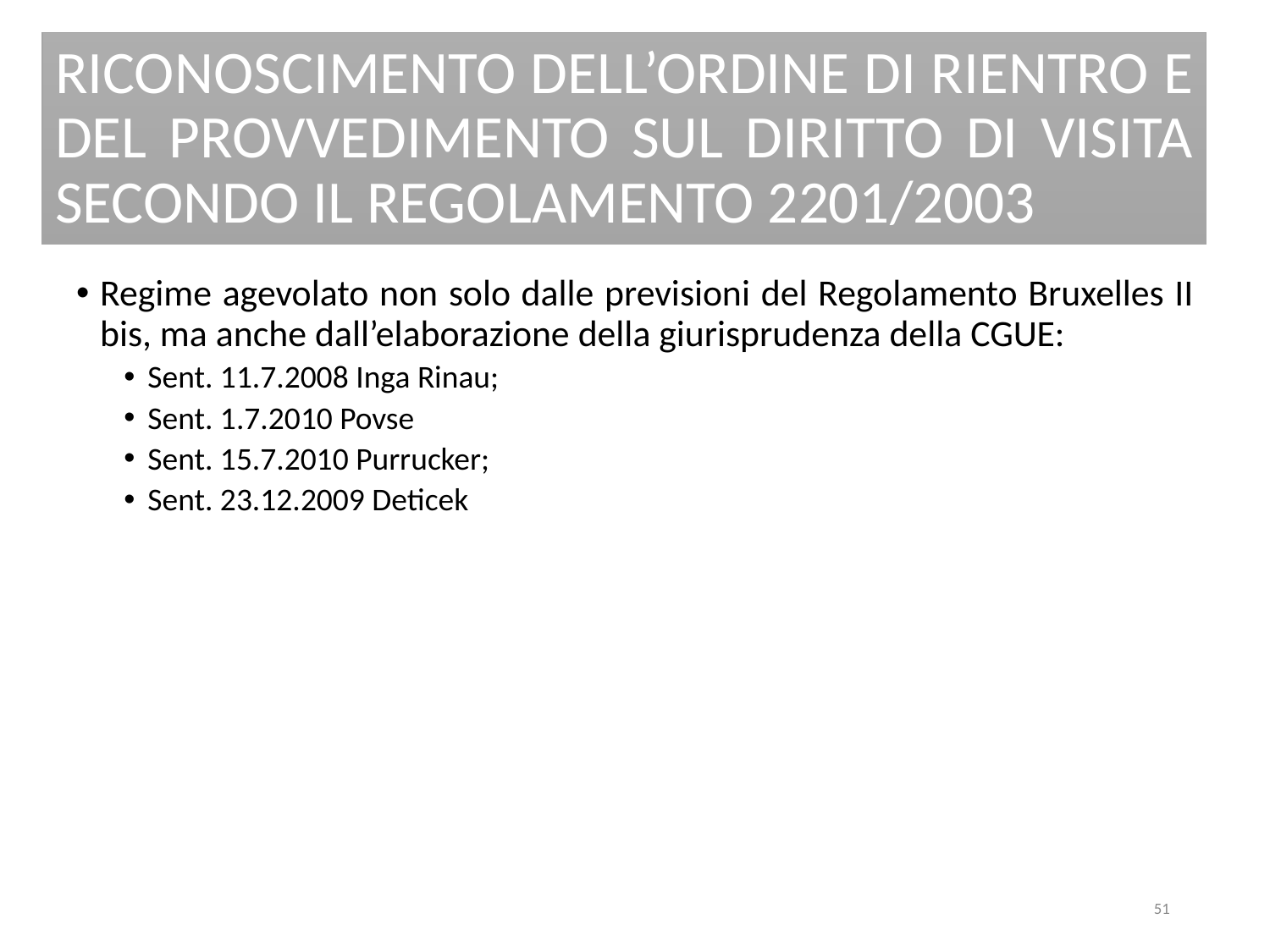

# RICONOSCIMENTO DELL’ORDINE DI RIENTRO E DEL PROVVEDIMENTO SUL DIRITTO DI VISITA SECONDO IL REGOLAMENTO 2201/2003
Regime agevolato non solo dalle previsioni del Regolamento Bruxelles II bis, ma anche dall’elaborazione della giurisprudenza della CGUE:
Sent. 11.7.2008 Inga Rinau;
Sent. 1.7.2010 Povse
Sent. 15.7.2010 Purrucker;
Sent. 23.12.2009 Deticek
51